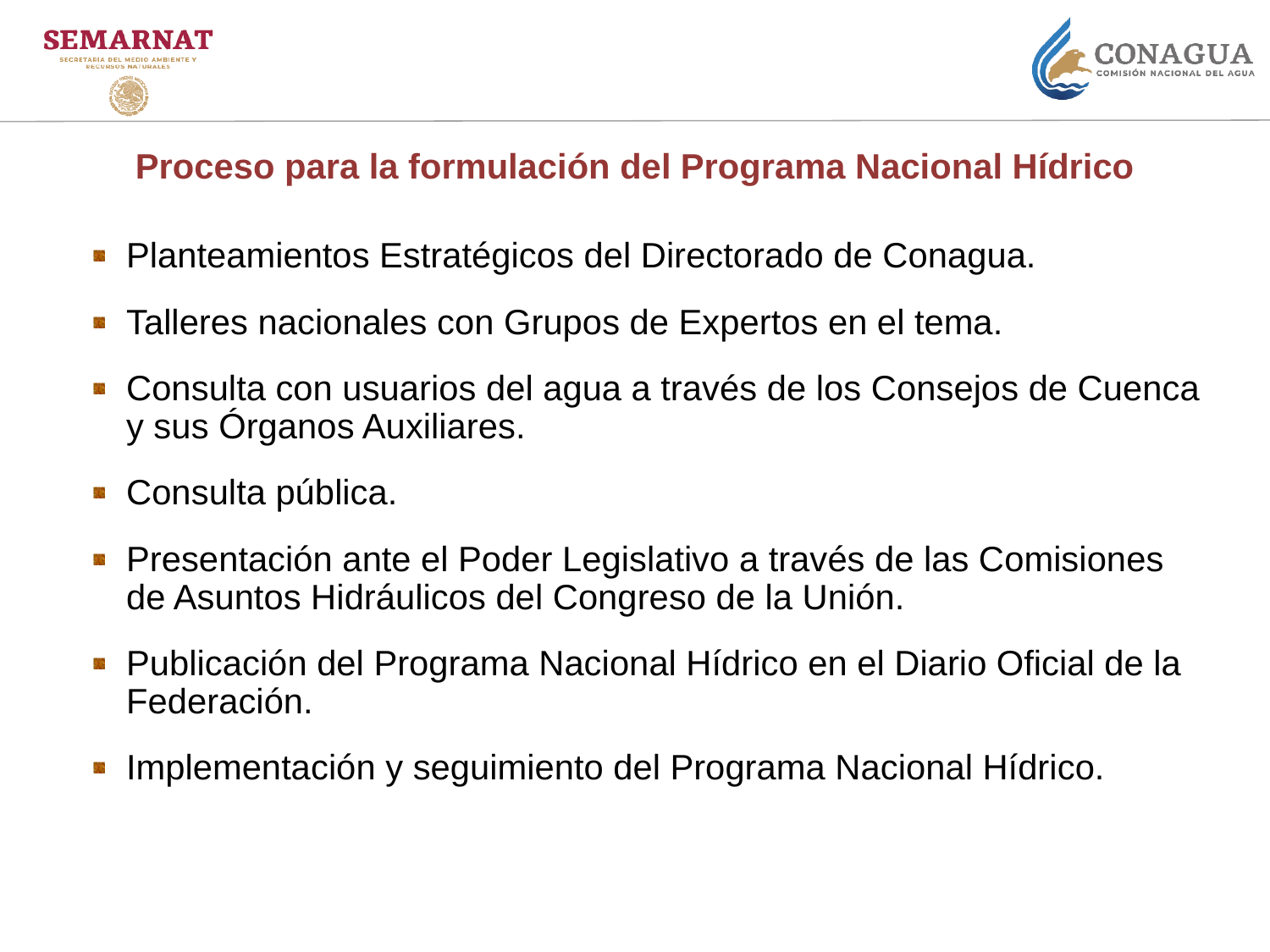

Proceso para la formulación del Programa Nacional Hídrico
Planteamientos Estratégicos del Directorado de Conagua.
Talleres nacionales con Grupos de Expertos en el tema.
Consulta con usuarios del agua a través de los Consejos de Cuenca y sus Órganos Auxiliares.
Consulta pública.
Presentación ante el Poder Legislativo a través de las Comisiones de Asuntos Hidráulicos del Congreso de la Unión.
Publicación del Programa Nacional Hídrico en el Diario Oficial de la Federación.
Implementación y seguimiento del Programa Nacional Hídrico.